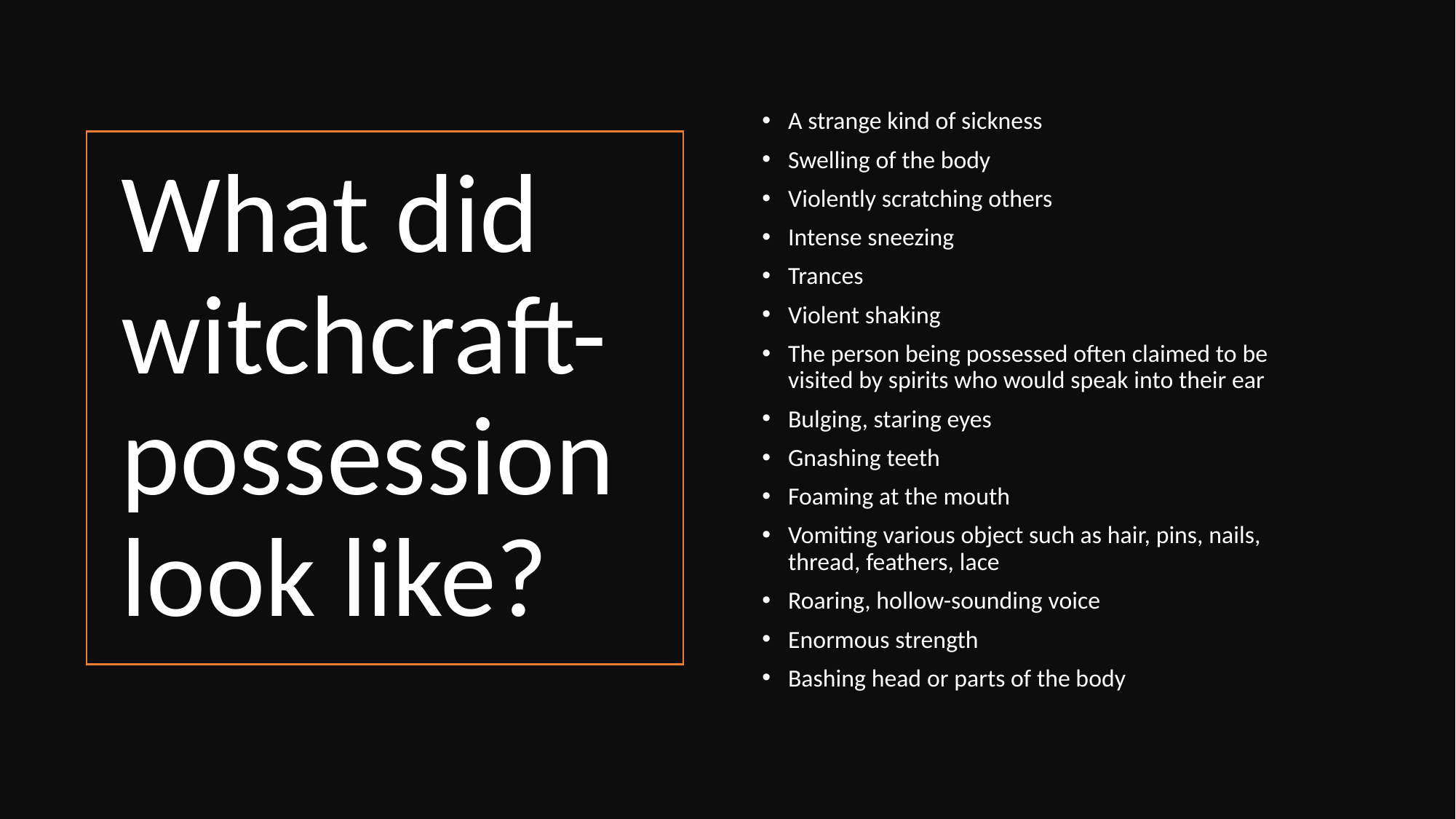

A strange kind of sickness
Swelling of the body
Violently scratching others
Intense sneezing
Trances
Violent shaking
The person being possessed often claimed to be visited by spirits who would speak into their ear
Bulging, staring eyes
Gnashing teeth
Foaming at the mouth
Vomiting various object such as hair, pins, nails, thread, feathers, lace
Roaring, hollow-sounding voice
Enormous strength
Bashing head or parts of the body

# What did witchcraft-possession look like?